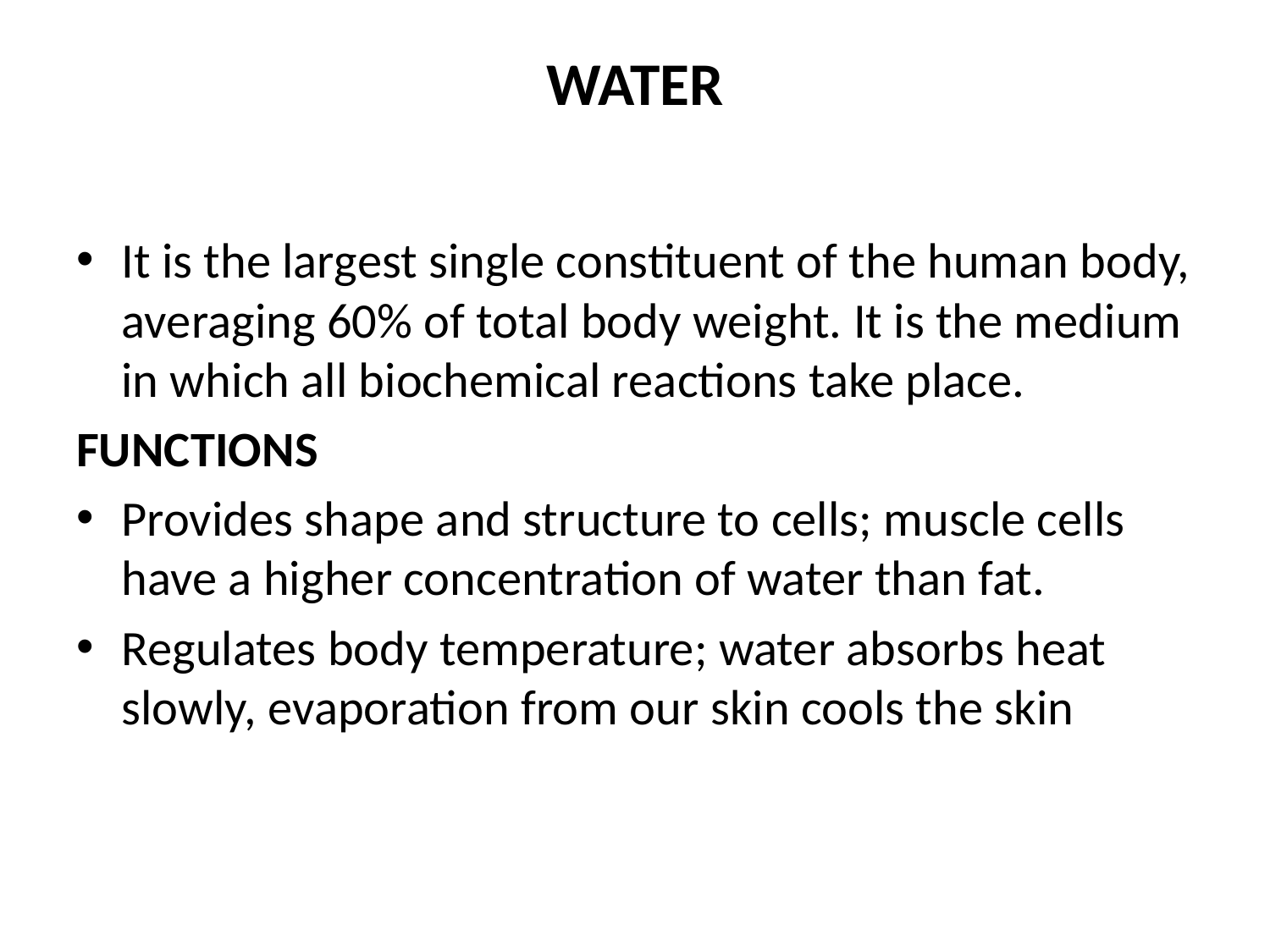

# WATER
It is the largest single constituent of the human body, averaging 60% of total body weight. It is the medium in which all biochemical reactions take place.
FUNCTIONS
Provides shape and structure to cells; muscle cells have a higher concentration of water than fat.
Regulates body temperature; water absorbs heat slowly, evaporation from our skin cools the skin